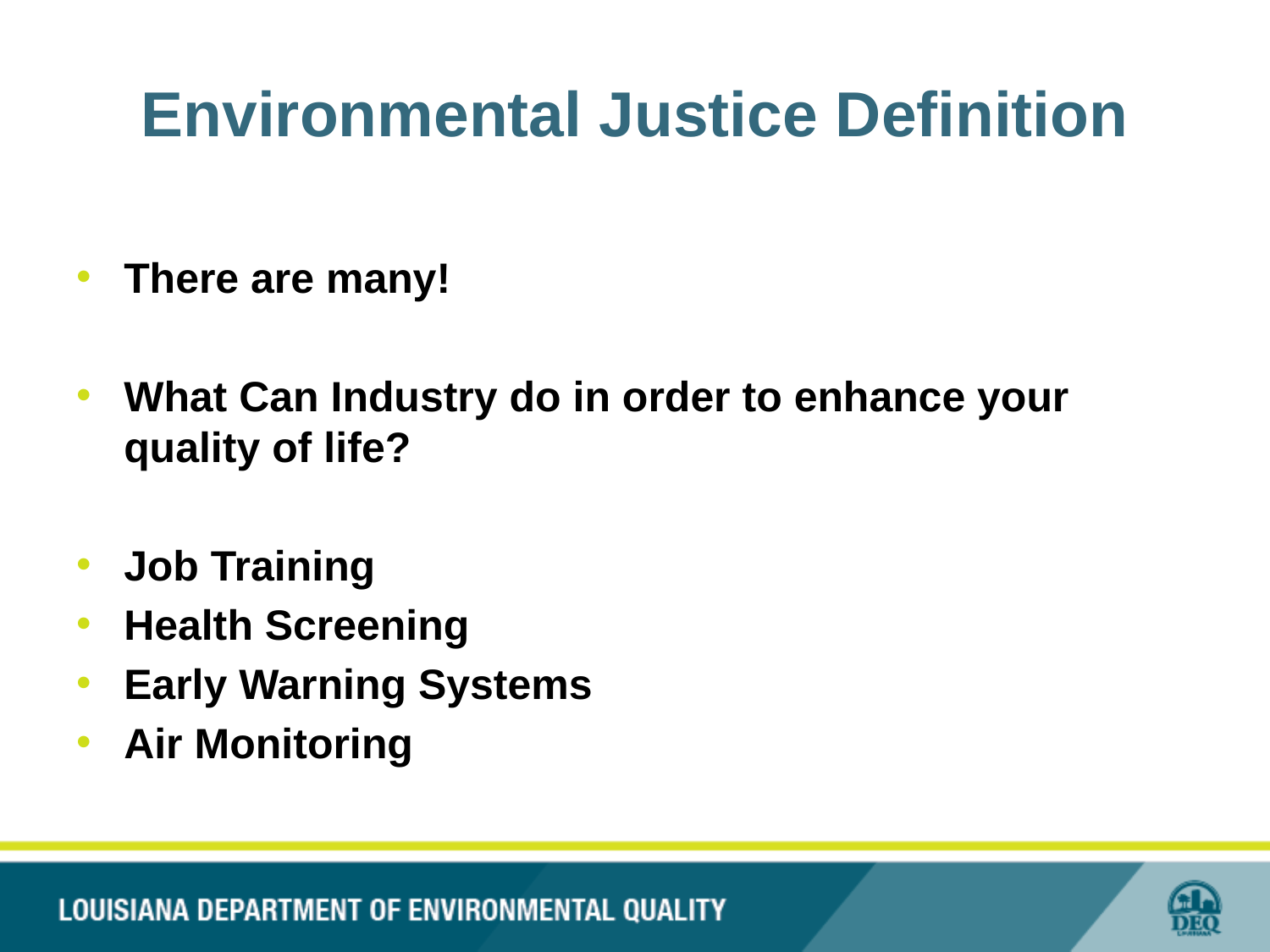

# Environmental Justice Definition

There are many!

What Can Industry do in order to enhance your quality of life?

Job Training
Health Screening
Early Warning Systems
Air Monitoring